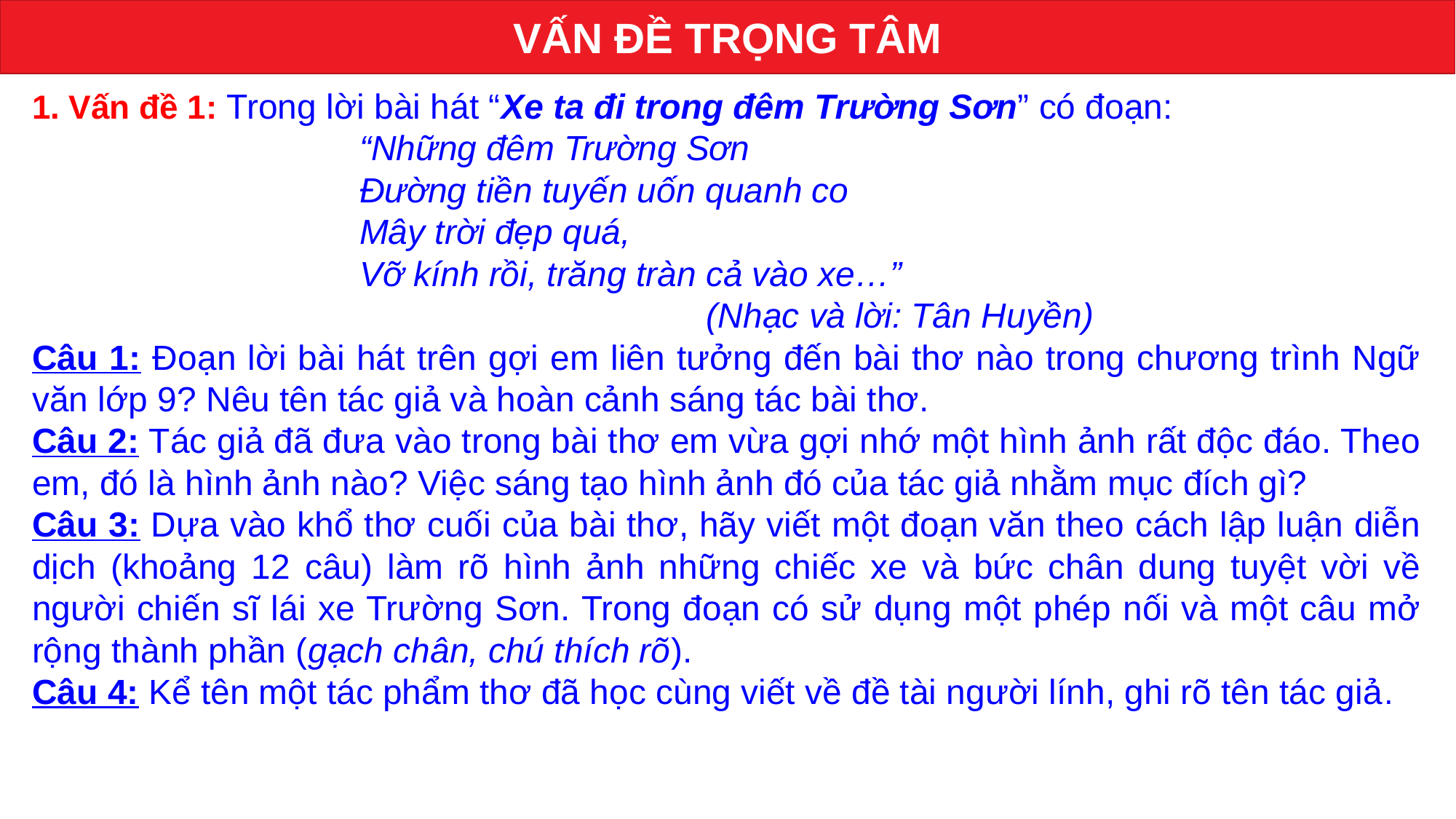

VẤN ĐỀ TRỌNG TÂM
1. Vấn đề 1: Trong lời bài hát “Xe ta đi trong đêm Trường Sơn” có đoạn:
“Những đêm Trường Sơn
Đường tiền tuyến uốn quanh co
Mây trời đẹp quá,
Vỡ kính rồi, trăng tràn cả vào xe…”
                 		  (Nhạc và lời: Tân Huyền)
Câu 1: Đoạn lời bài hát trên gợi em liên tưởng đến bài thơ nào trong chương trình Ngữ văn lớp 9? Nêu tên tác giả và hoàn cảnh sáng tác bài thơ.
Câu 2: Tác giả đã đưa vào trong bài thơ em vừa gợi nhớ một hình ảnh rất độc đáo. Theo em, đó là hình ảnh nào? Việc sáng tạo hình ảnh đó của tác giả nhằm mục đích gì?
Câu 3: Dựa vào khổ thơ cuối của bài thơ, hãy viết một đoạn văn theo cách lập luận diễn dịch (khoảng 12 câu) làm rõ hình ảnh những chiếc xe và bức chân dung tuyệt vời về người chiến sĩ lái xe Trường Sơn. Trong đoạn có sử dụng một phép nối và một câu mở rộng thành phần (gạch chân, chú thích rõ).
Câu 4: Kể tên một tác phẩm thơ đã học cùng viết về đề tài người lính, ghi rõ tên tác giả.